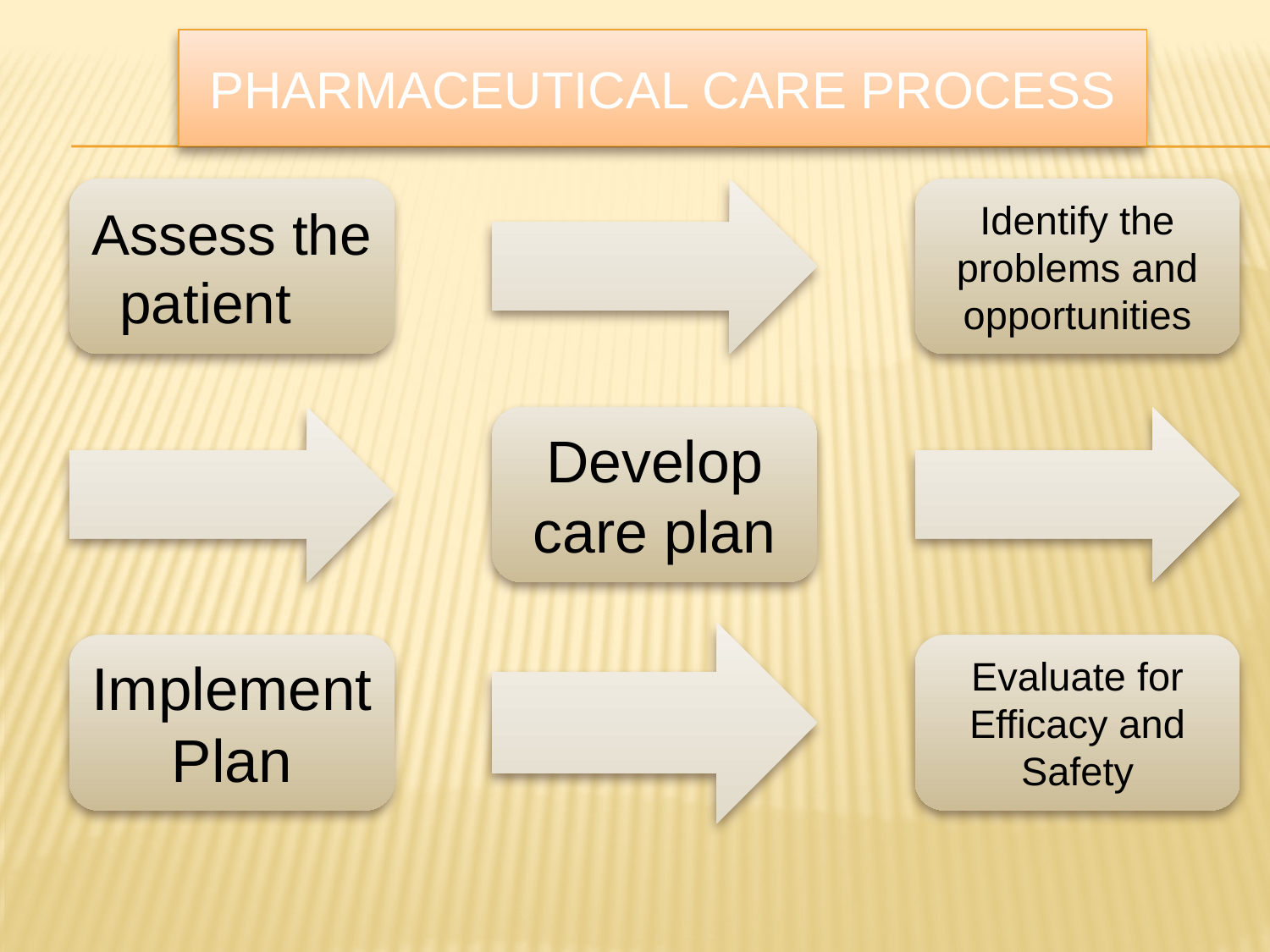

# Pharmaceutical Care Process
Assess the patient
Identify the problems and opportunities
Develop care plan
Implement Plan
Evaluate for Efficacy and Safety